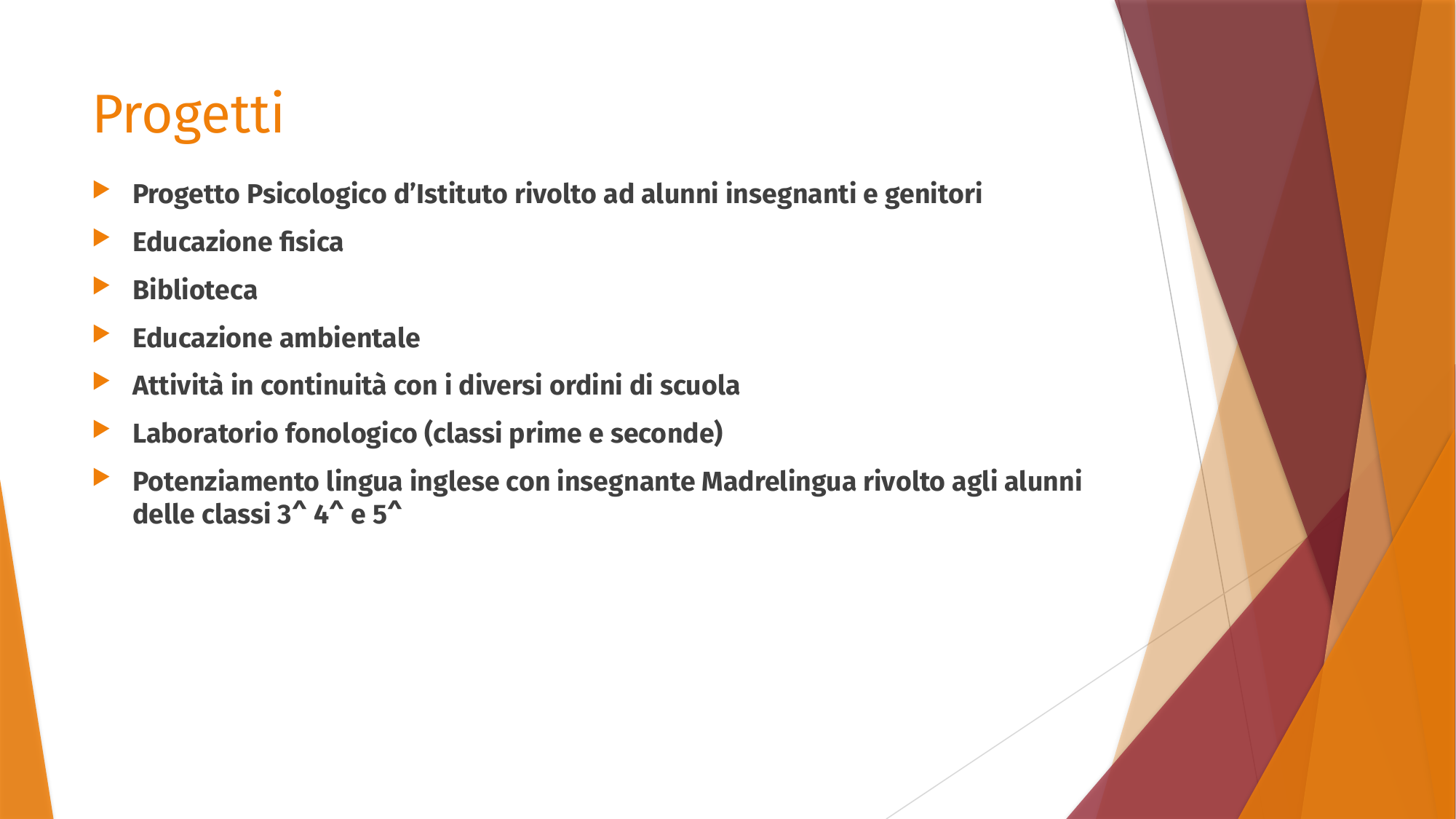

# Progetti
Progetto Psicologico d’Istituto rivolto ad alunni insegnanti e genitori
Educazione fisica
Biblioteca
Educazione ambientale
Attività in continuità con i diversi ordini di scuola
Laboratorio fonologico (classi prime e seconde)
Potenziamento lingua inglese con insegnante Madrelingua rivolto agli alunni delle classi 3^ 4^ e 5^